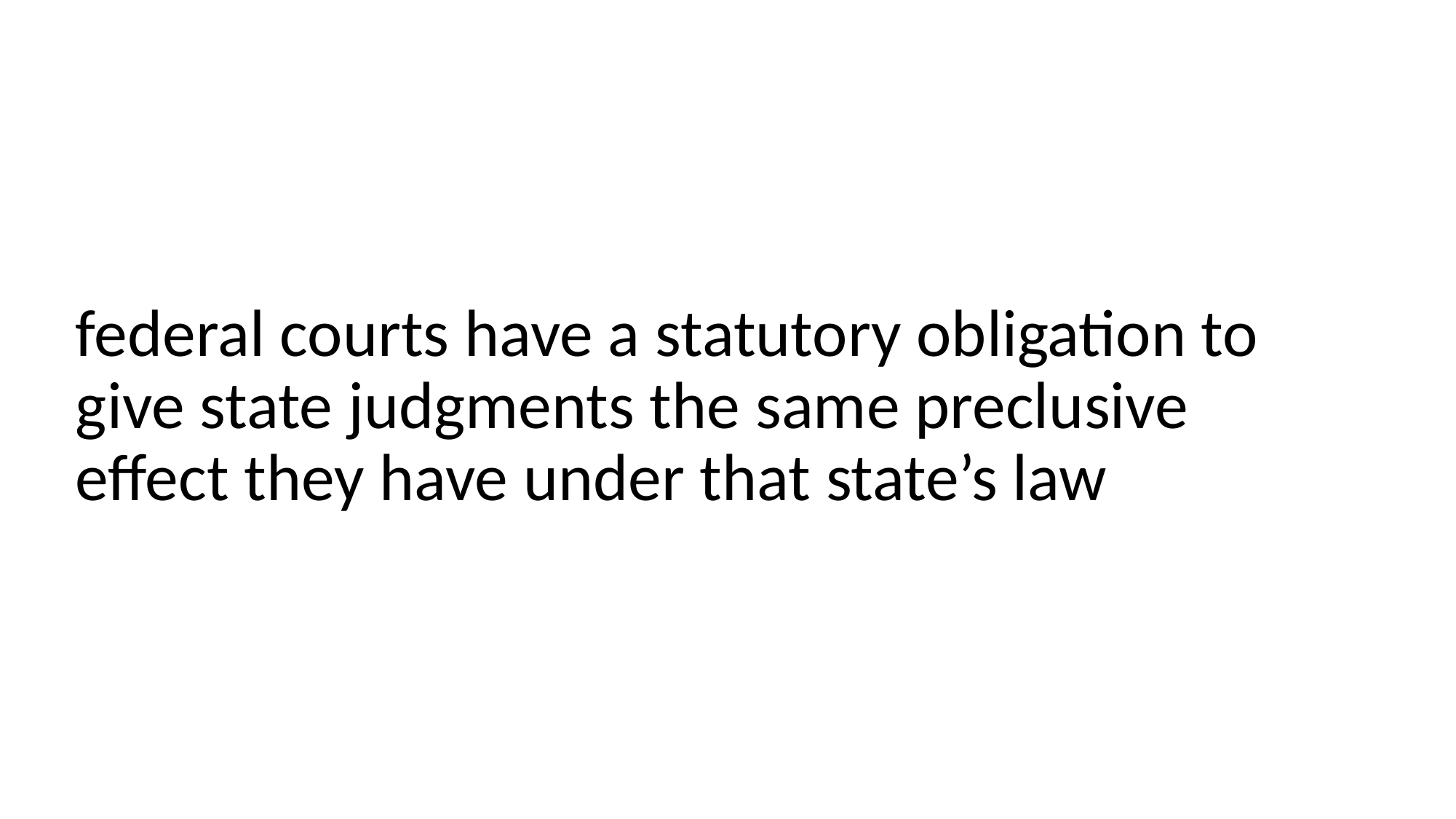

# federal courts have a statutory obligation to give state judgments the same preclusive effect they have under that state’s law